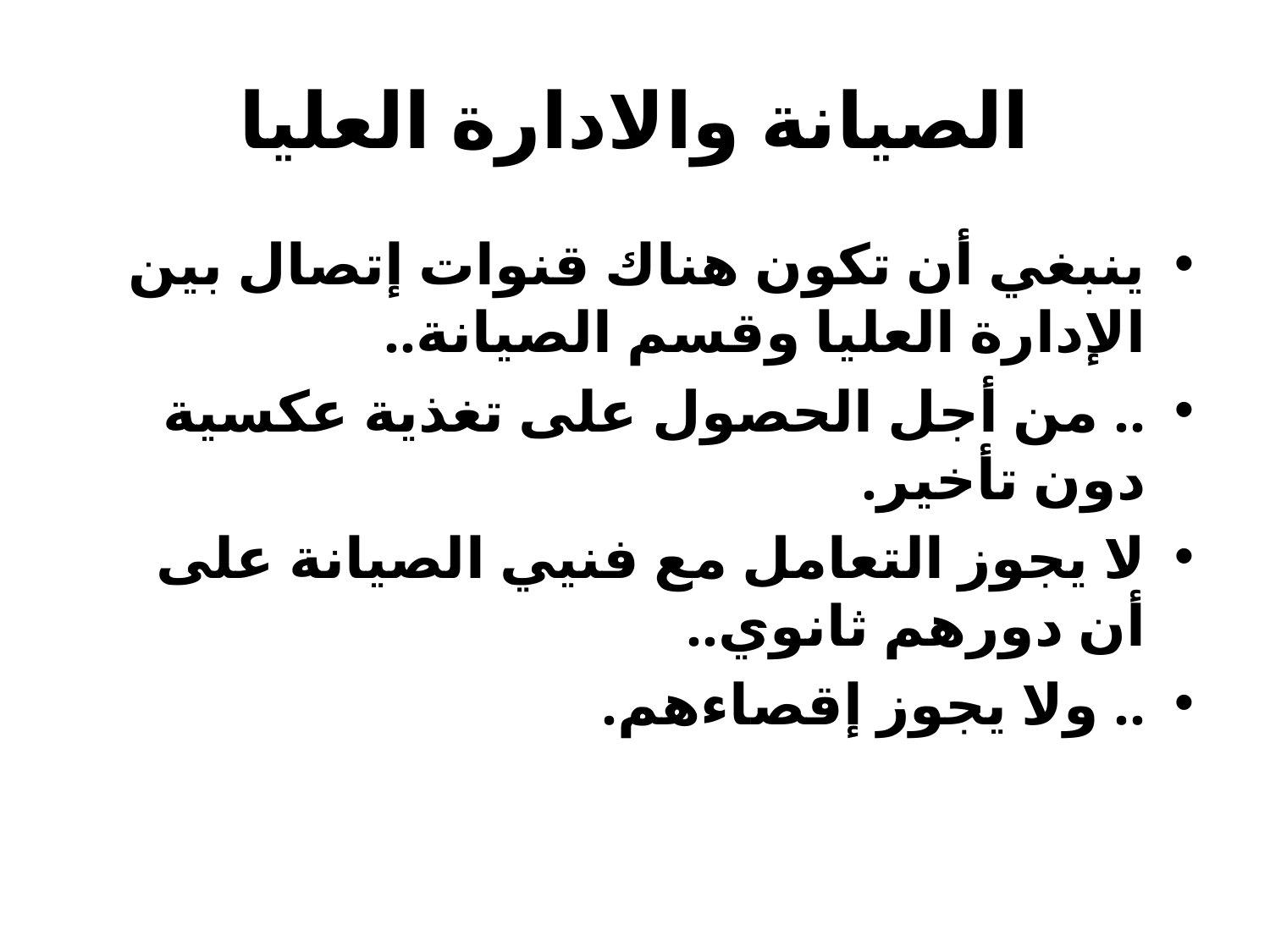

# الصيانة والادارة العليا
ينبغي أن تكون هناك قنوات إتصال بين الإدارة العليا وقسم الصيانة..
.. من أجل الحصول على تغذية عكسية دون تأخير.
لا يجوز التعامل مع فنيي الصيانة على أن دورهم ثانوي..
.. ولا يجوز إقصاءهم.